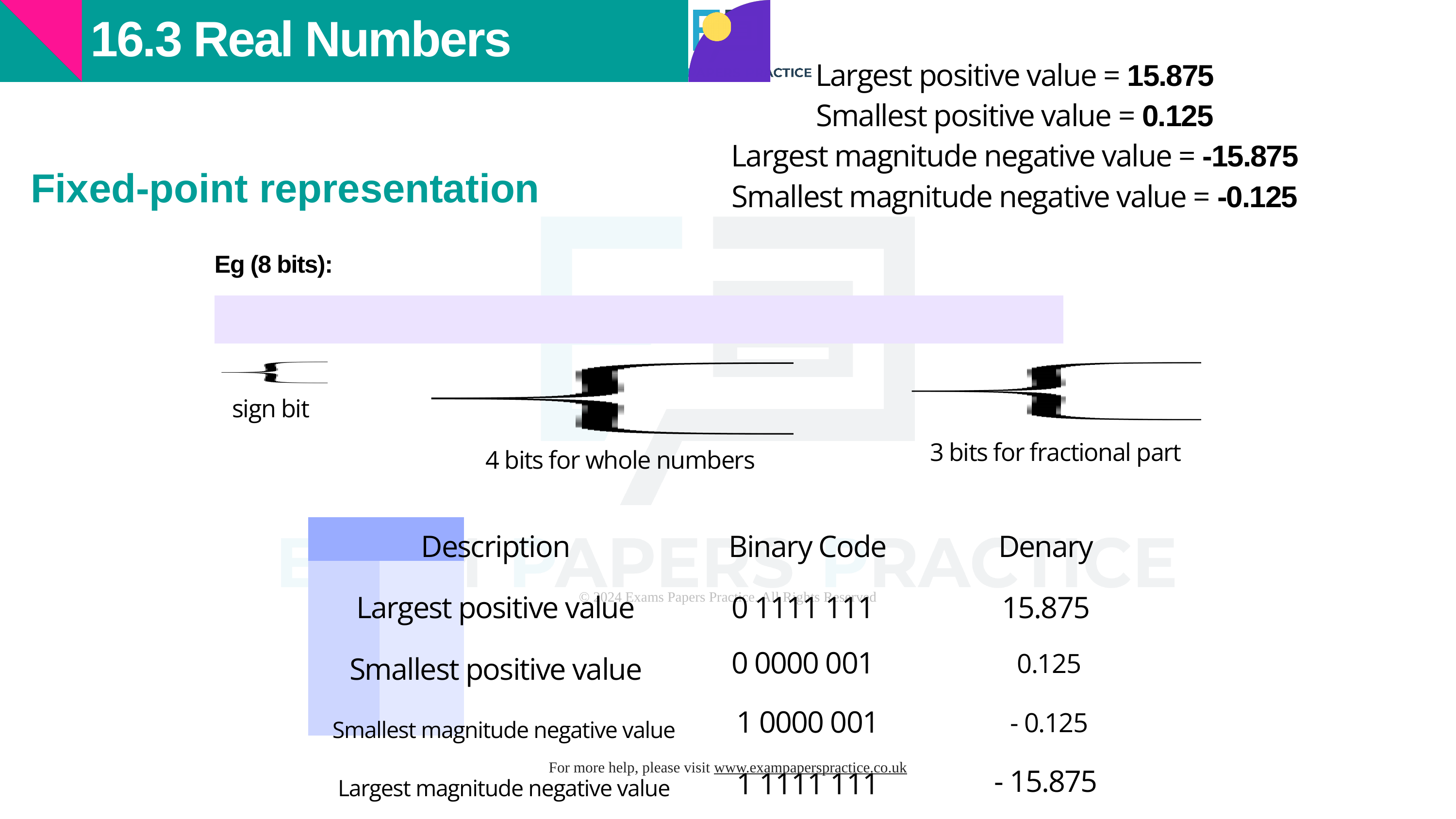

16.3 Real Numbers

Largest positive value = 15.875
Smallest positive value = 0.125
Largest magnitude negative value = -15.875
Smallest magnitude negative value = -0.125
Fixed-point representation

Eg (8 bits):

|  |  |  |  |  |  |  |  |
| --- | --- | --- | --- | --- | --- | --- | --- |

sign bit
3 bits for fractional part
4 bits for whole numbers
|  |  |  |
| --- | --- | --- |
|  |  |  |
|  |  |  |
|  |  |  |
|  |  |  |
Description
Binary Code
Denary
Largest positive value
0 1111 111
15.875
0 0000 001
0.125
Smallest positive value
1 0000 001
- 0.125
Smallest magnitude negative value
- 15.875
1 1111 111
Largest magnitude negative value